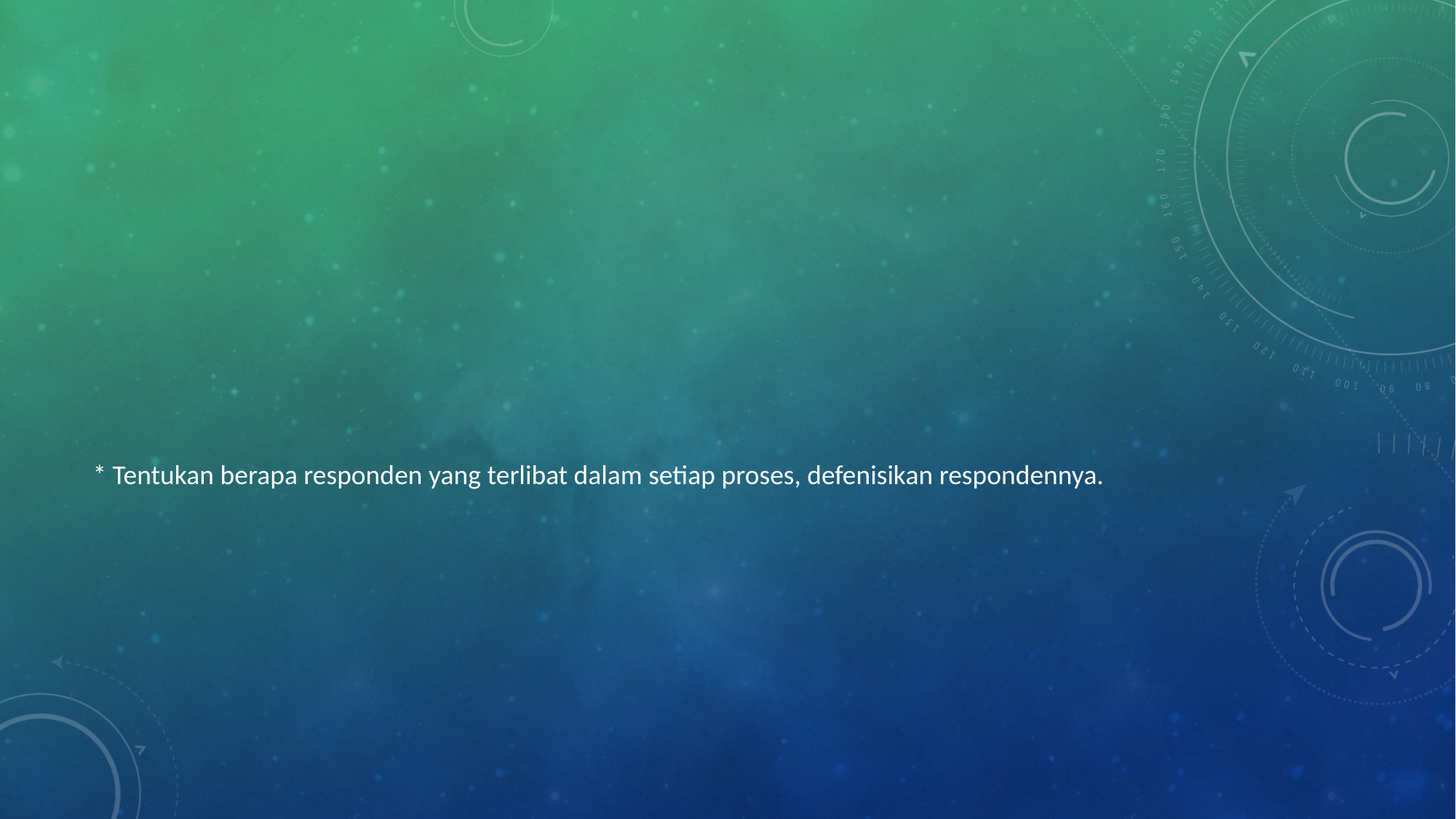

#
* Tentukan berapa responden yang terlibat dalam setiap proses, defenisikan respondennya.